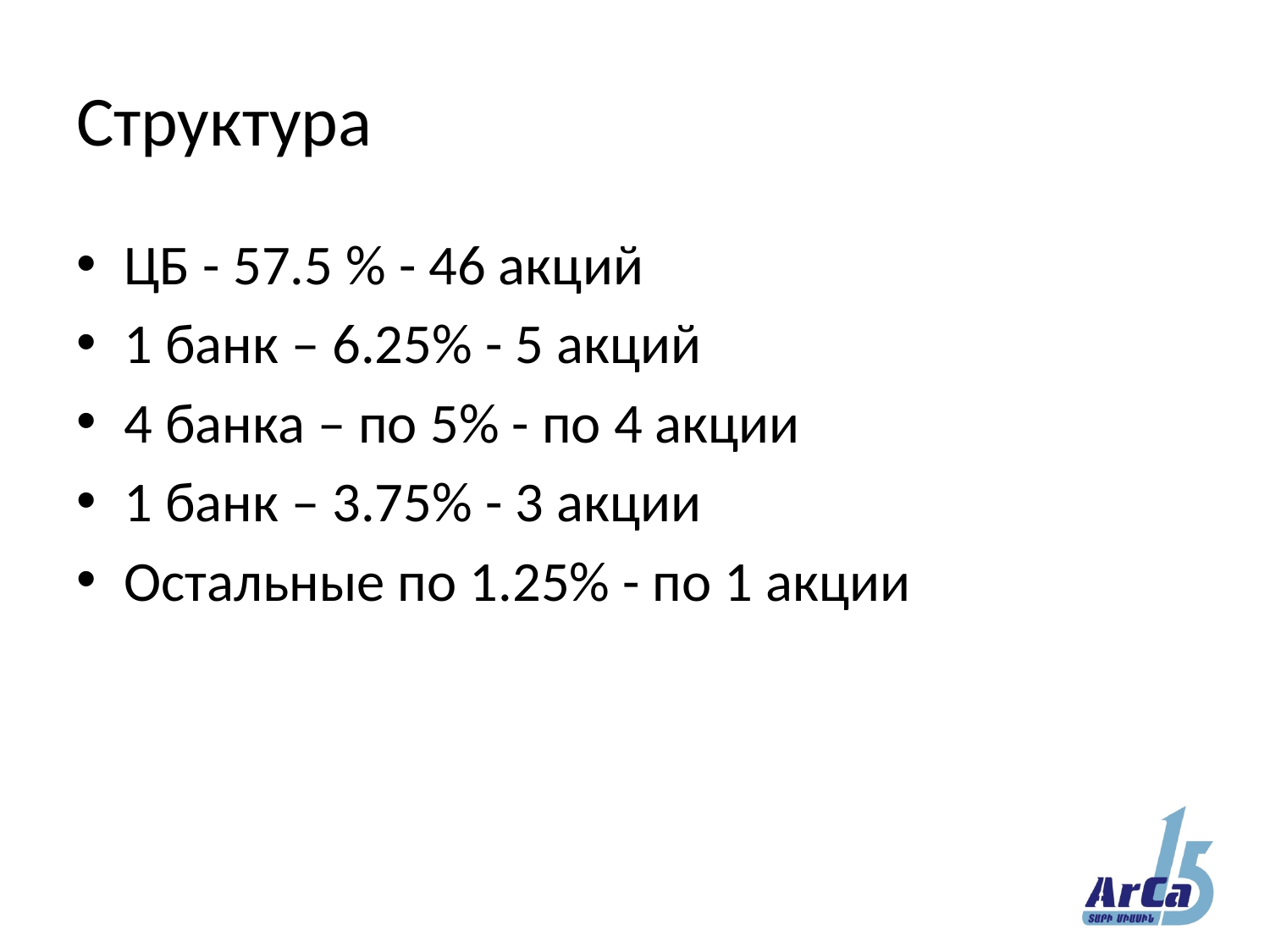

# Структура
ЦБ - 57.5 % - 46 акций
1 банк – 6.25% - 5 акций
4 банка – по 5% - по 4 акции
1 банк – 3.75% - 3 акции
Остальные по 1.25% - по 1 акции